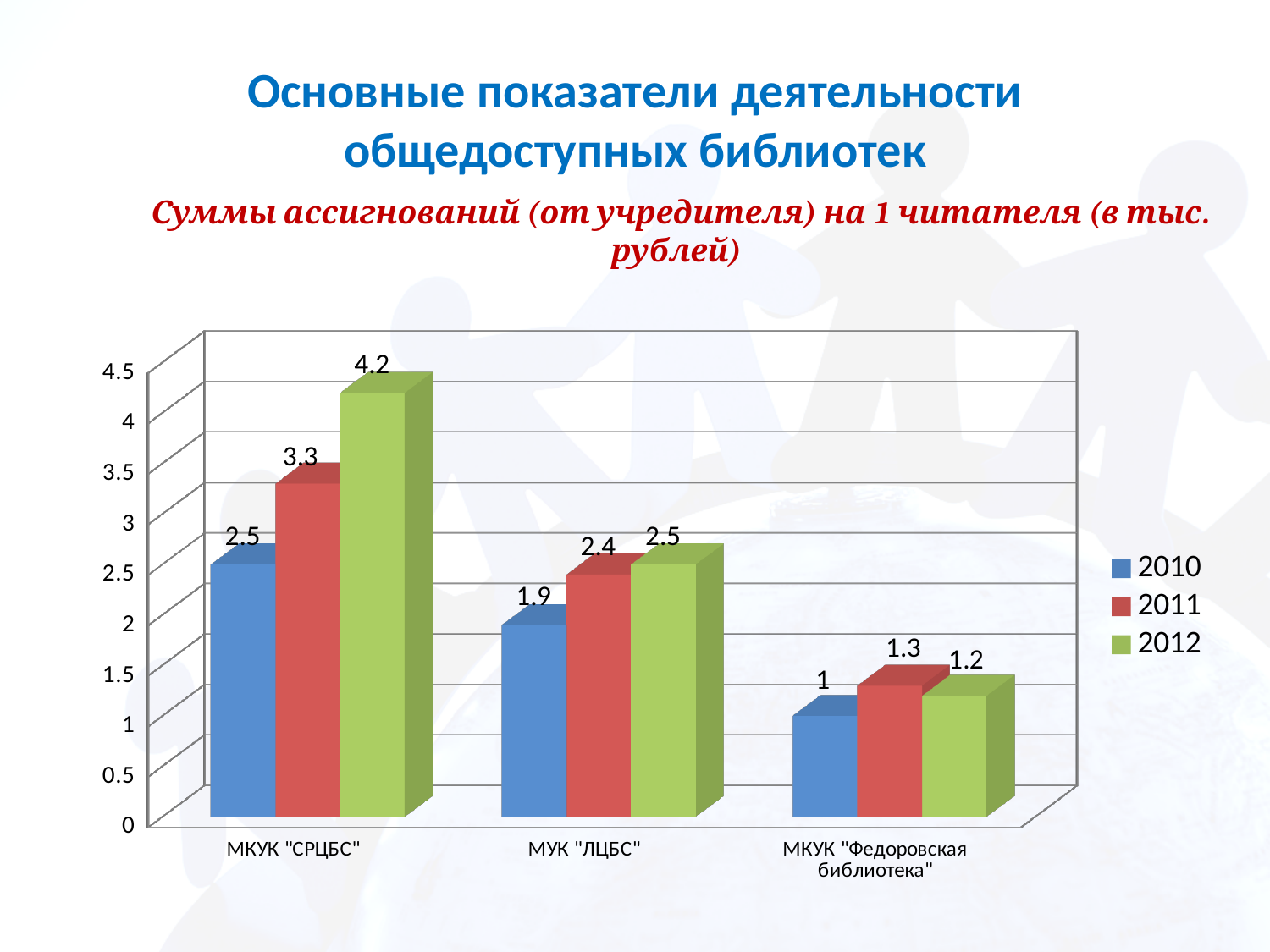

# Основные показатели деятельности общедоступных библиотек
Суммы ассигнований (от учредителя) на 1 читателя (в тыс. рублей)

[unsupported chart]